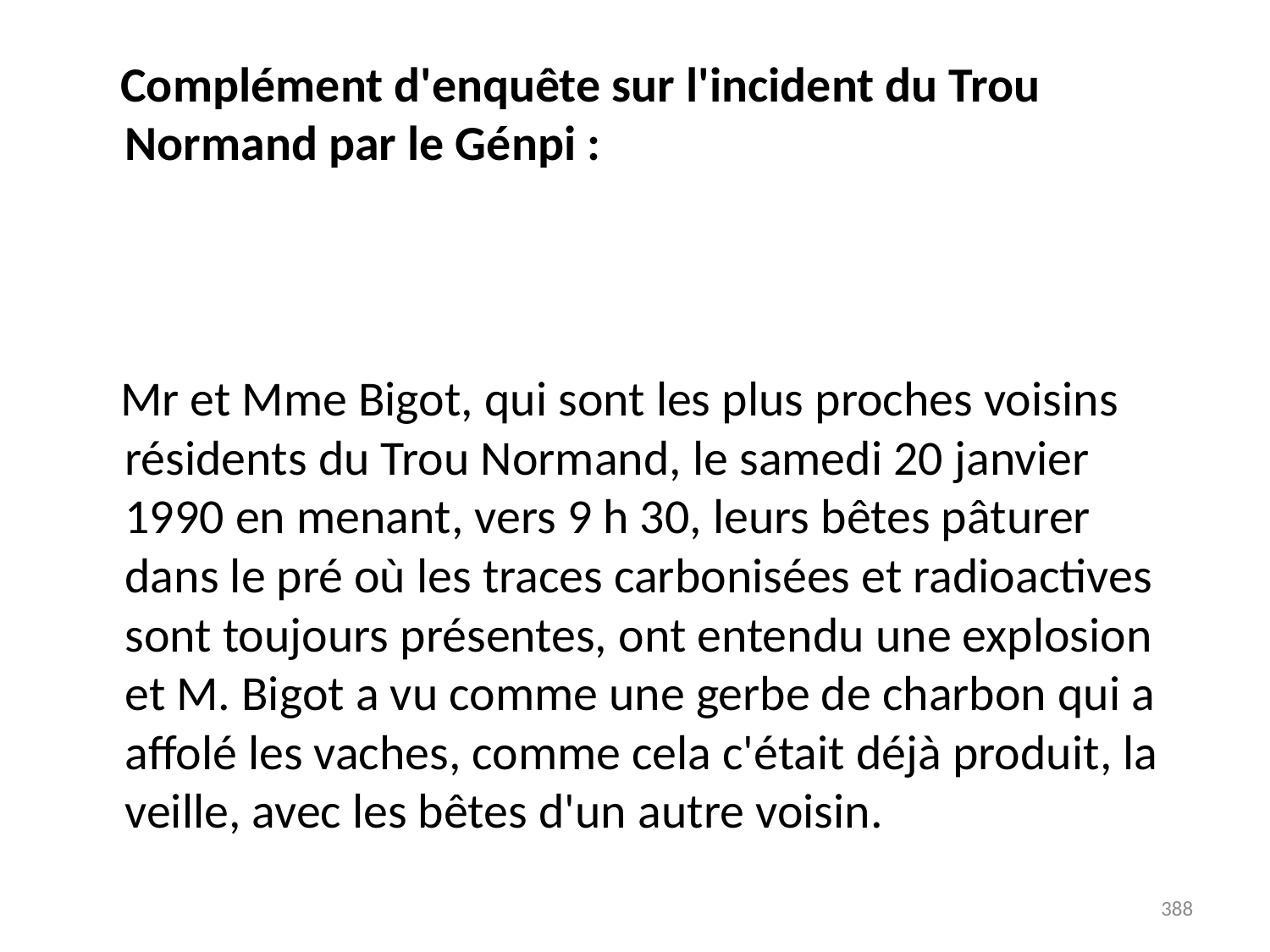

# Complément d'enquête sur l'incident du Trou Normand par le Génpi :

    Mr et Mme Bigot, qui sont les plus proches voisins résidents du Trou Normand, le samedi 20 janvier 1990 en menant, vers 9 h 30, leurs bêtes pâturer dans le pré où les traces carbonisées et radioactives sont toujours présentes, ont entendu une explosion et M. Bigot a vu comme une gerbe de charbon qui a affolé les vaches, comme cela c'était déjà produit, la veille, avec les bêtes d'un autre voisin.

388